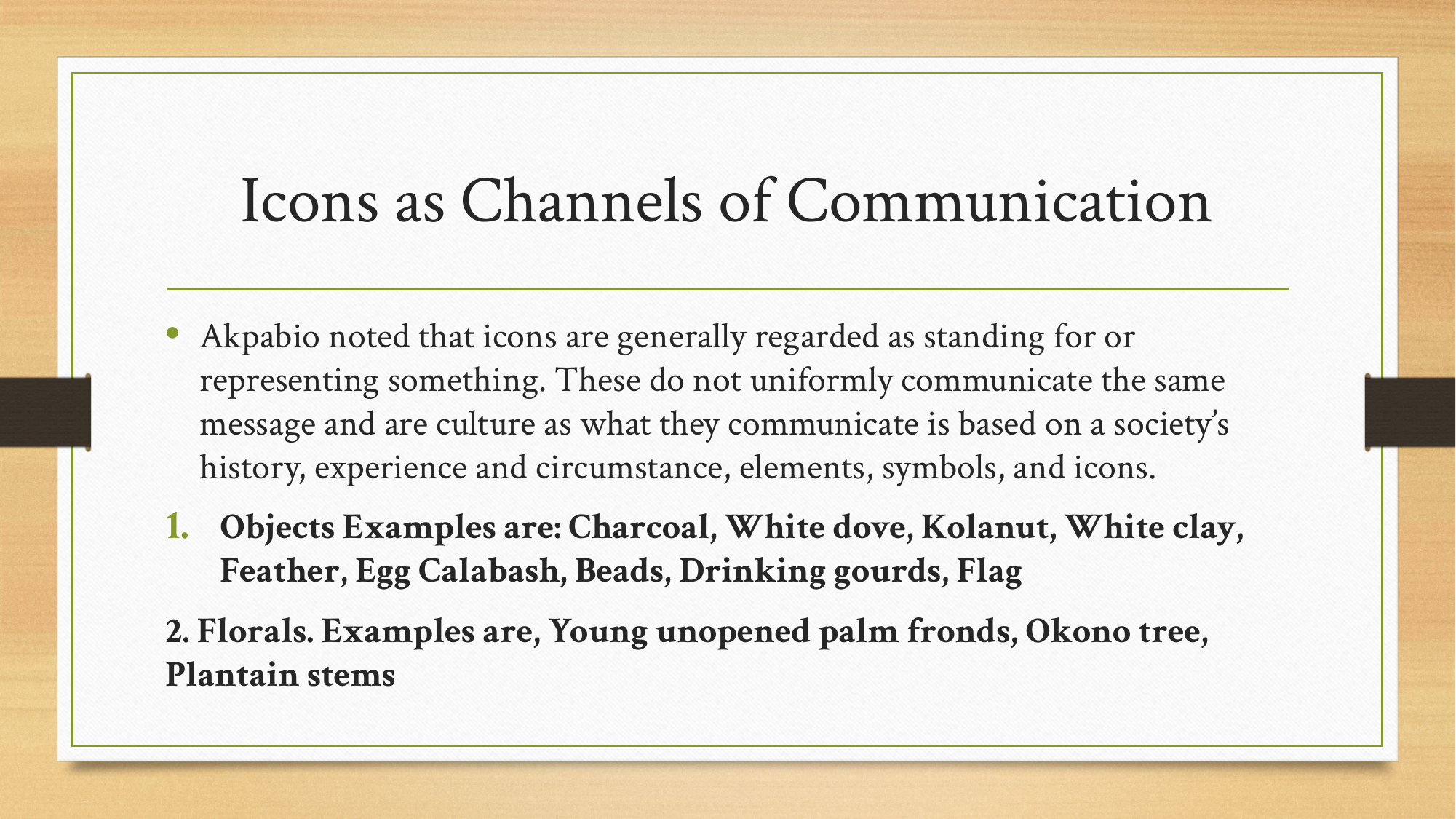

# Icons as Channels of Communication
Akpabio noted that icons are generally regarded as standing for or representing something. These do not uniformly communicate the same message and are culture as what they communicate is based on a society’s history, experience and circumstance, elements, symbols, and icons.
Objects Examples are: Charcoal, White dove, Kolanut, White clay, Feather, Egg Calabash, Beads, Drinking gourds, Flag
2. Florals. Examples are, Young unopened palm fronds, Okono tree, Plantain stems